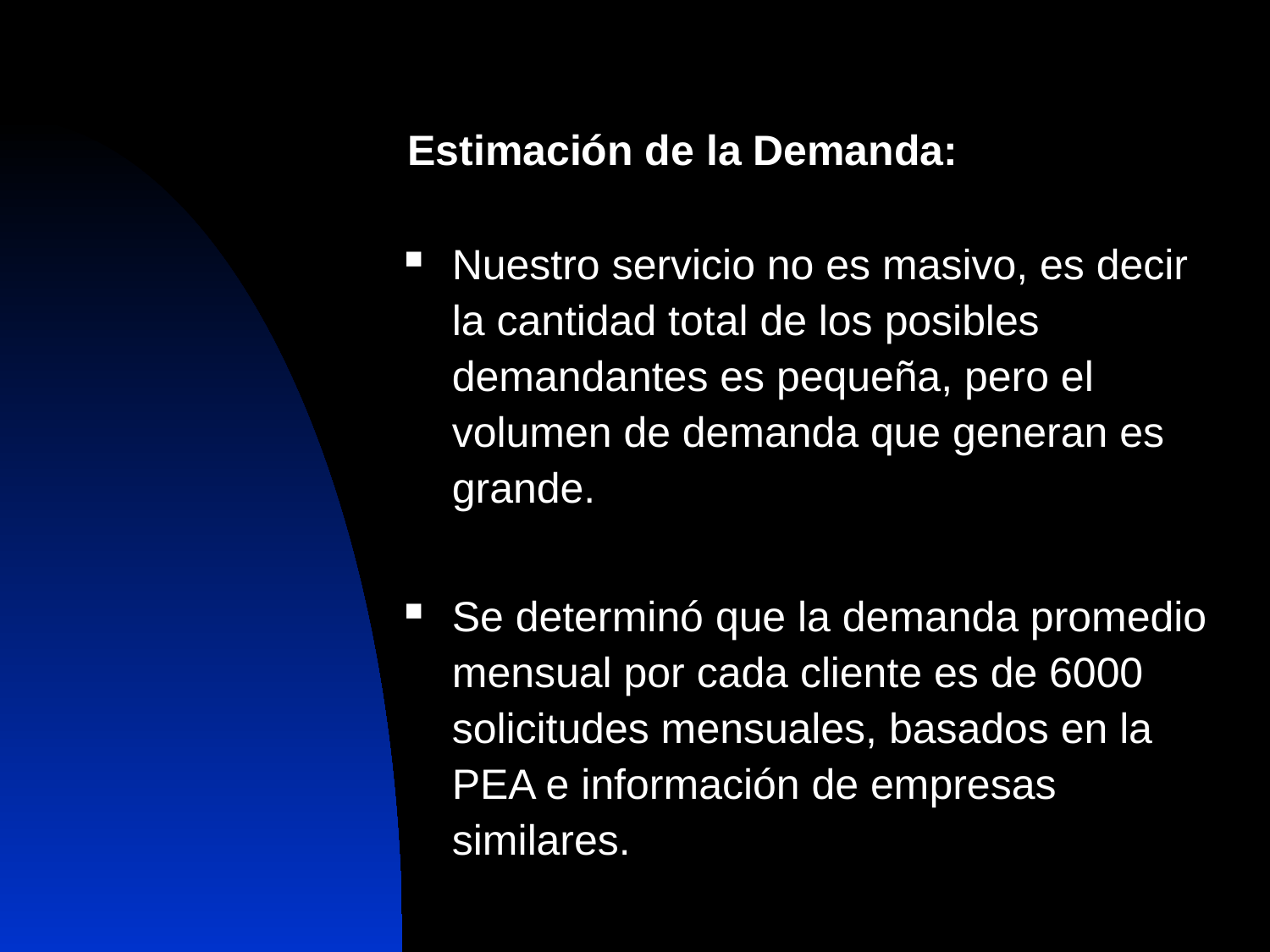

# Estimación de la Demanda:
Nuestro servicio no es masivo, es decir la cantidad total de los posibles demandantes es pequeña, pero el volumen de demanda que generan es grande.

Se determinó que la demanda promedio mensual por cada cliente es de 6000 solicitudes mensuales, basados en la PEA e información de empresas similares.